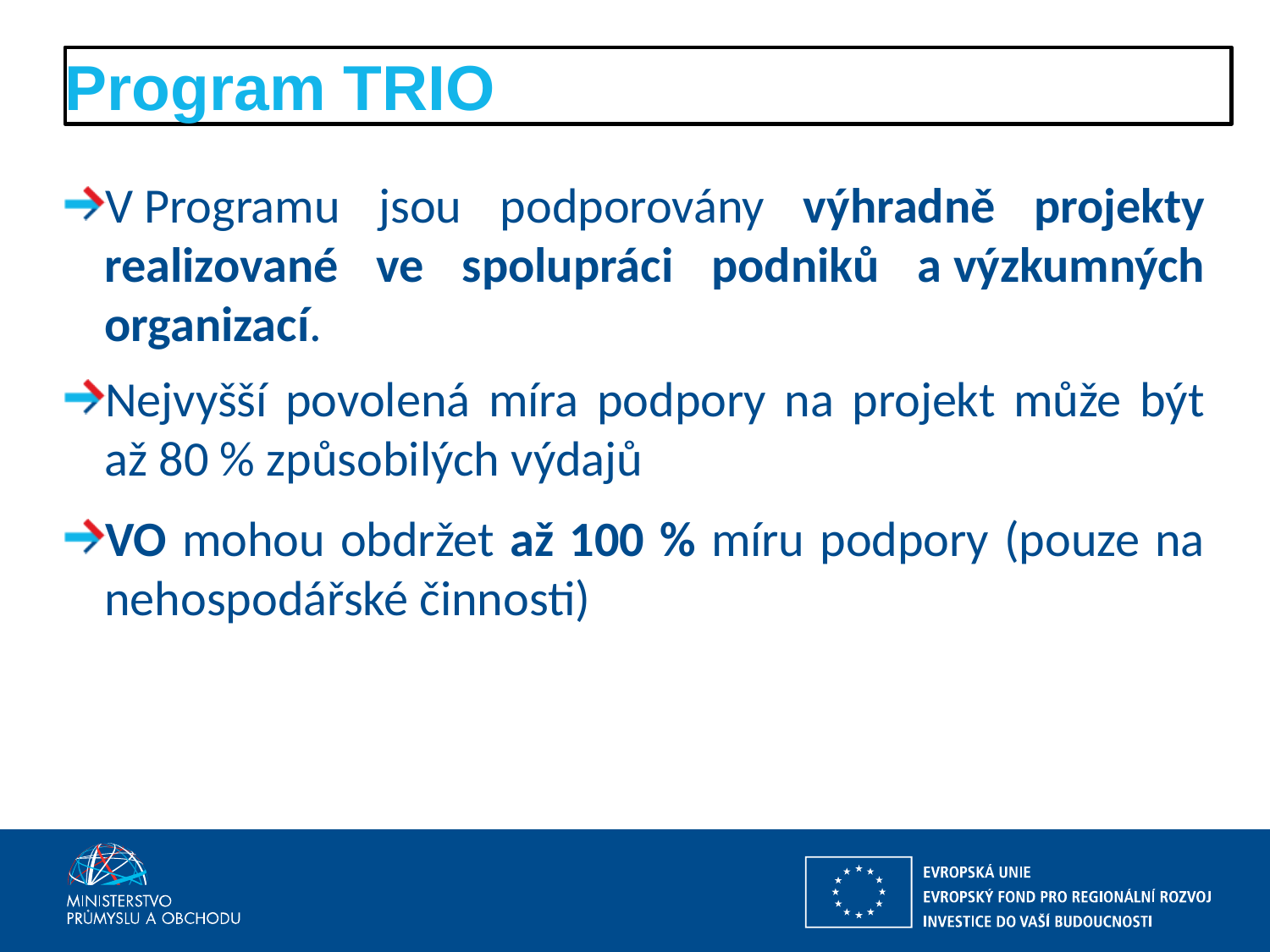

# Program TRIO
V Programu jsou podporovány výhradně projekty realizované ve spolupráci podniků a výzkumných organizací.
Nejvyšší povolená míra podpory na projekt může být až 80 % způsobilých výdajů
VO mohou obdržet až 100 % míru podpory (pouze na nehospodářské činnosti)